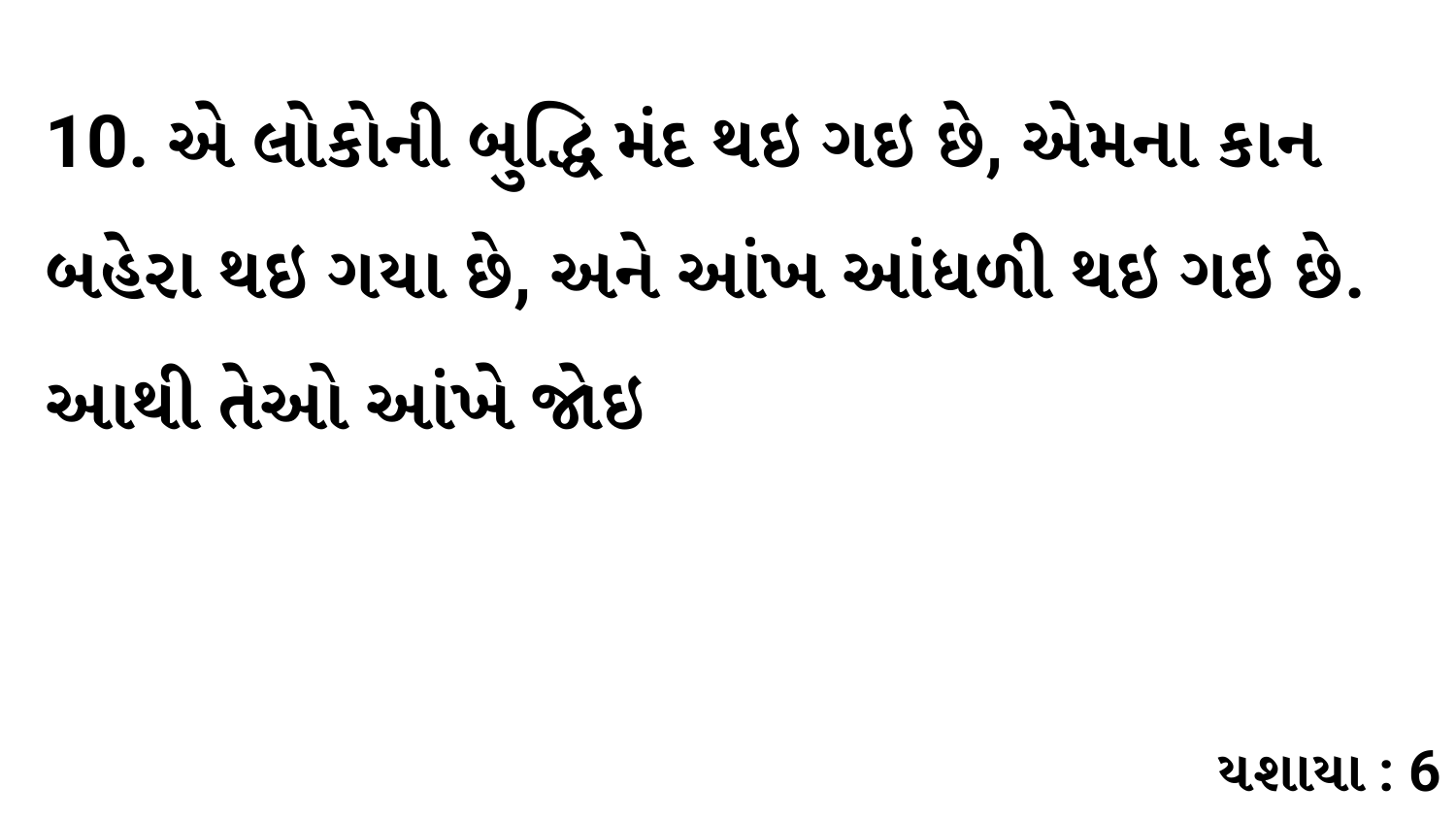

10. એ લોકોની બુદ્ધિ મંદ થઇ ગઇ છે, એમના કાન બહેરા થઇ ગયા છે, અને આંખ આંધળી થઇ ગઇ છે. આથી તેઓ આંખે જોઇ
યશાયા : 6